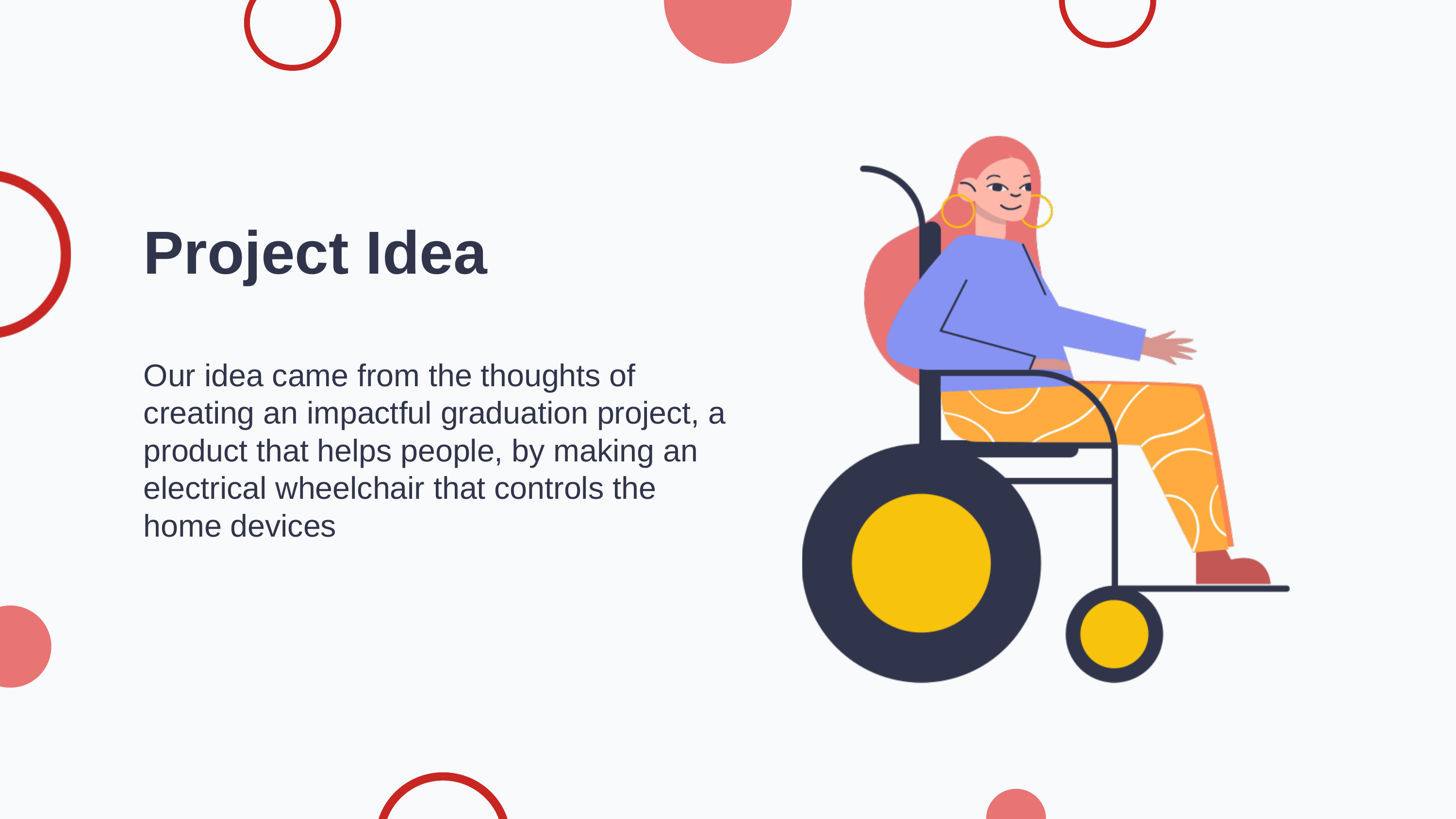

Project Idea
Our idea came from the thoughts of creating an impactful graduation project, a product that helps people, by making an electrical wheelchair that controls the home devices